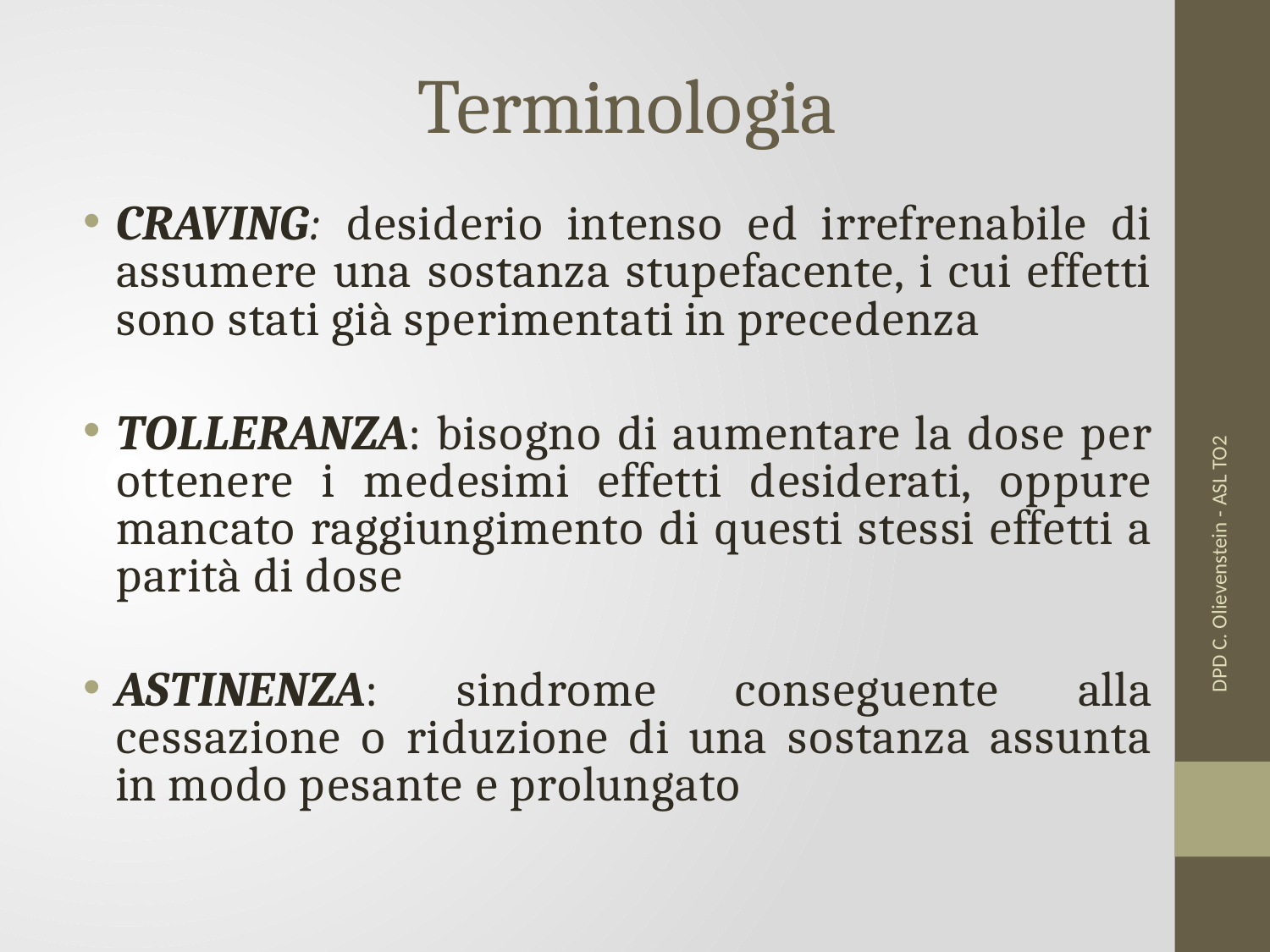

# Terminologia
CRAVING: desiderio intenso ed irrefrenabile di assumere una sostanza stupefacente, i cui effetti sono stati già sperimentati in precedenza

TOLLERANZA: bisogno di aumentare la dose per ottenere i medesimi effetti desiderati, oppure mancato raggiungimento di questi stessi effetti a parità di dose

ASTINENZA: sindrome conseguente alla cessazione o riduzione di una sostanza assunta in modo pesante e prolungato

DPD C. Olievenstein - ASL TO2